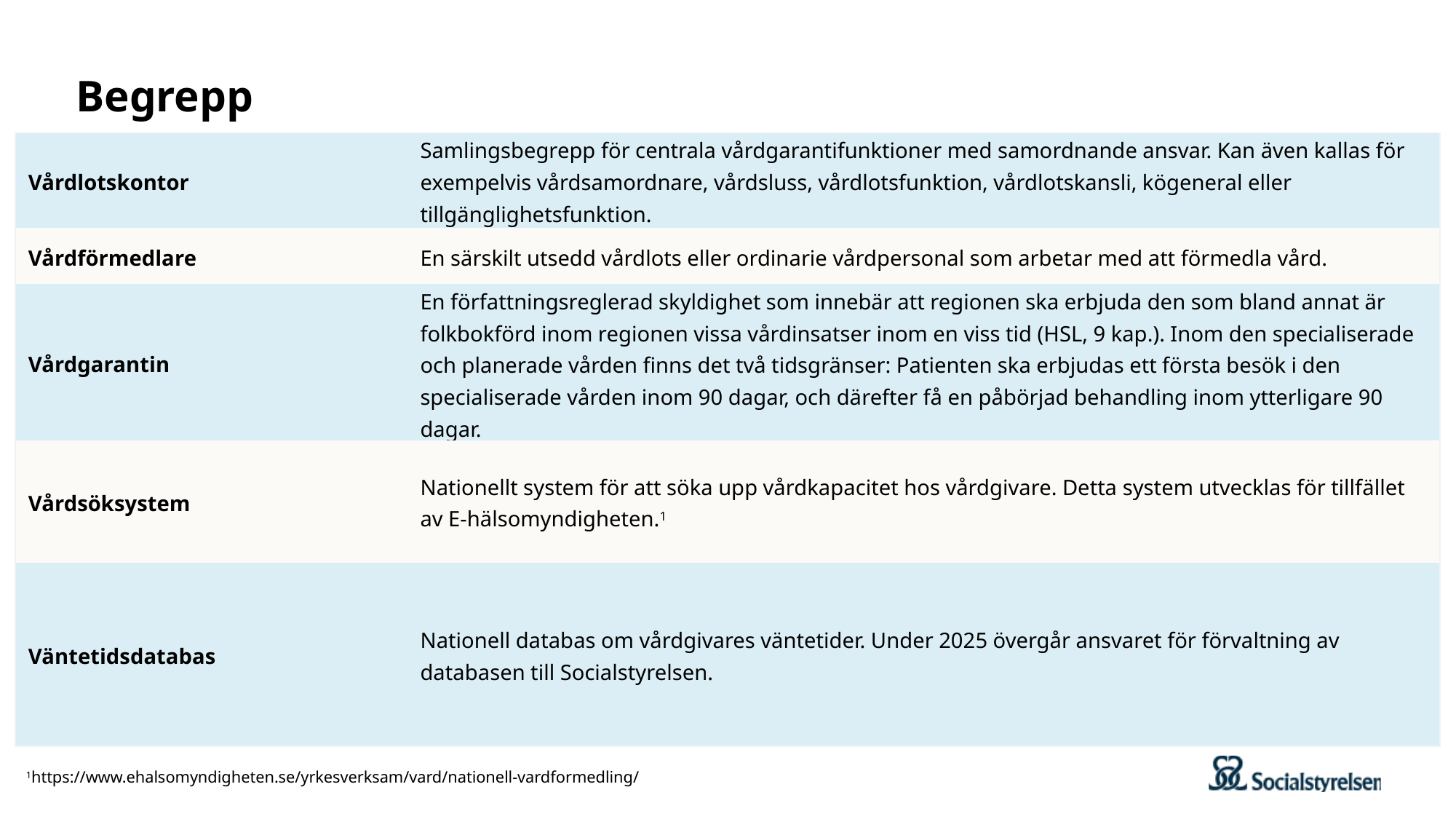

# Begrepp
| Vårdlotskontor | Samlingsbegrepp för centrala vårdgarantifunktioner med samordnande ansvar. Kan även kallas för exempelvis vårdsamordnare, vårdsluss, vårdlotsfunktion, vårdlotskansli, kögeneral eller tillgänglighetsfunktion. |
| --- | --- |
| Vårdförmedlare | En särskilt utsedd vårdlots eller ordinarie vårdpersonal som arbetar med att förmedla vård. |
| Vårdgarantin | En författningsreglerad skyldighet som innebär att regionen ska erbjuda den som bland annat är folkbokförd inom regionen vissa vårdinsatser inom en viss tid (HSL, 9 kap.). Inom den specialiserade och planerade vården finns det två tidsgränser: Patienten ska erbjudas ett första besök i den specialiserade vården inom 90 dagar, och därefter få en påbörjad behandling inom ytterligare 90 dagar. |
| Vårdsöksystem | Nationellt system för att söka upp vårdkapacitet hos vårdgivare. Detta system utvecklas för tillfället av E-hälsomyndigheten.1 |
| Väntetidsdatabas | Nationell databas om vårdgivares väntetider. Under 2025 övergår ansvaret för förvaltning av databasen till Socialstyrelsen. |

1https://www.ehalsomyndigheten.se/yrkesverksam/vard/nationell-vardformedling/